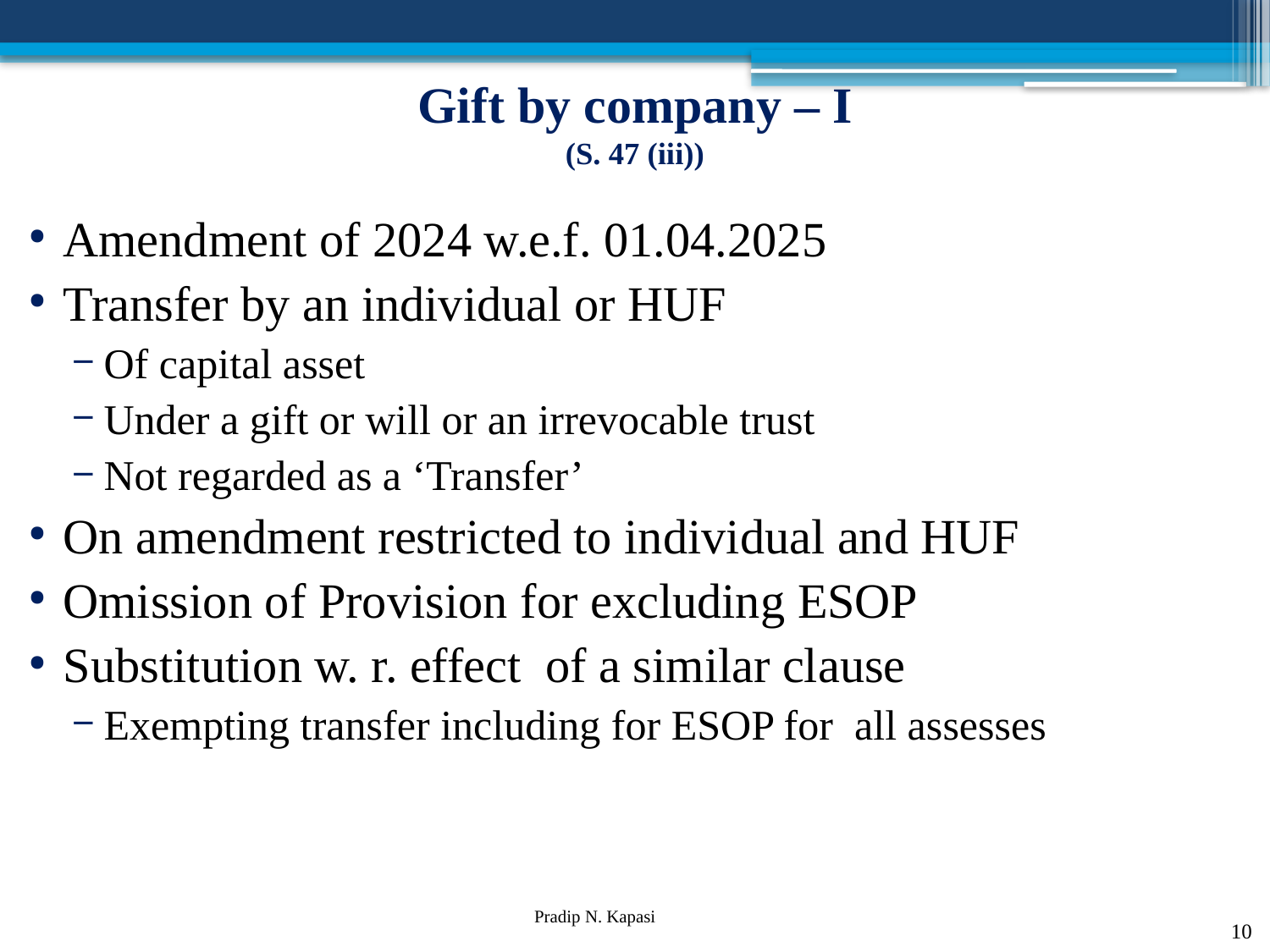

# Gift by company – I (S. 47 (iii))
Amendment of 2024 w.e.f. 01.04.2025
Transfer by an individual or HUF
Of capital asset
Under a gift or will or an irrevocable trust
Not regarded as a ‘Transfer’
On amendment restricted to individual and HUF
Omission of Provision for excluding ESOP
Substitution w. r. effect  of a similar clause
Exempting transfer including for ESOP for  all assesses
10
Pradip N. Kapasi                                                         Chartered Accountant